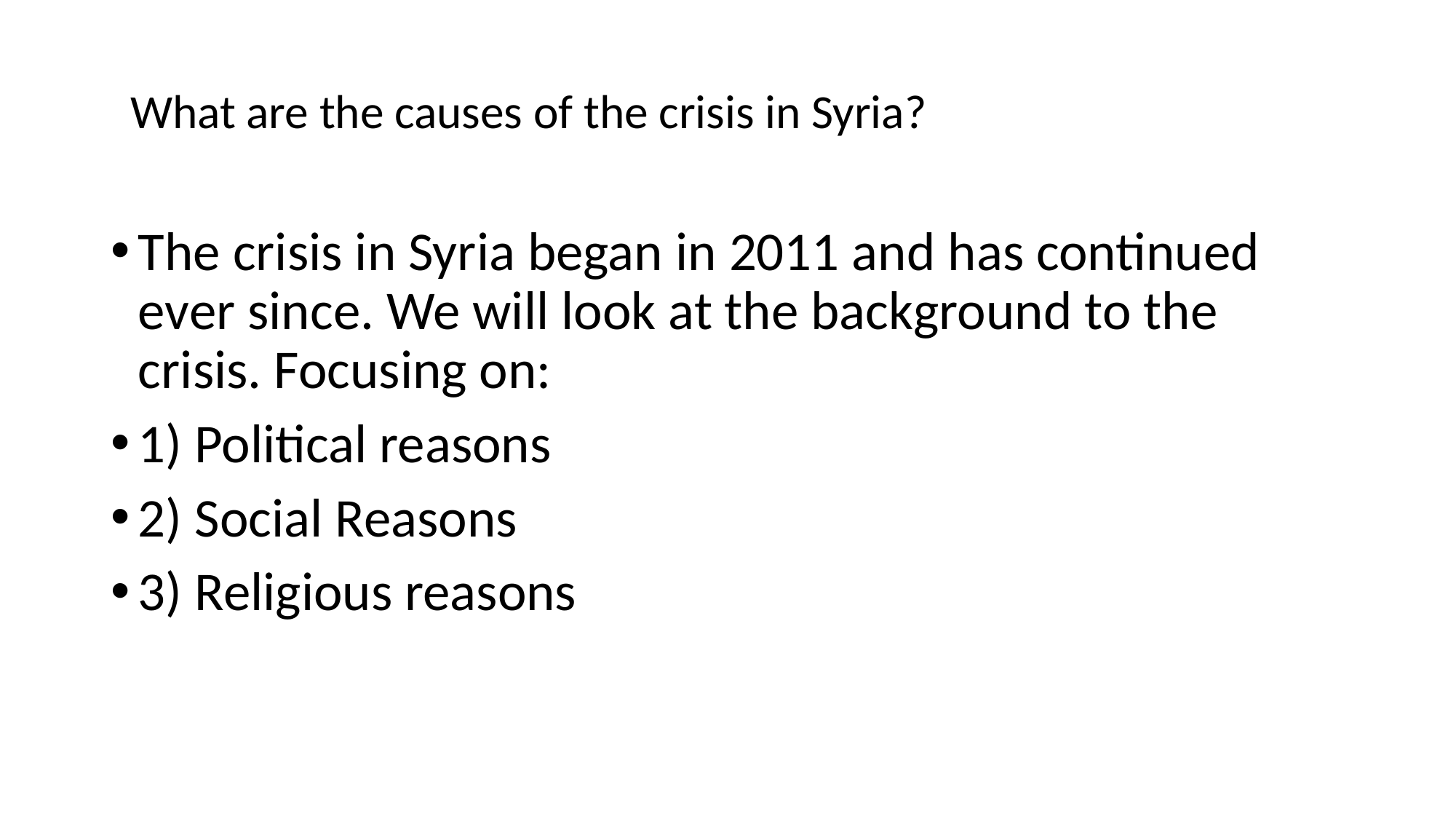

# What are the causes of the crisis in Syria?
The crisis in Syria began in 2011 and has continued ever since. We will look at the background to the crisis. Focusing on:
1) Political reasons
2) Social Reasons
3) Religious reasons